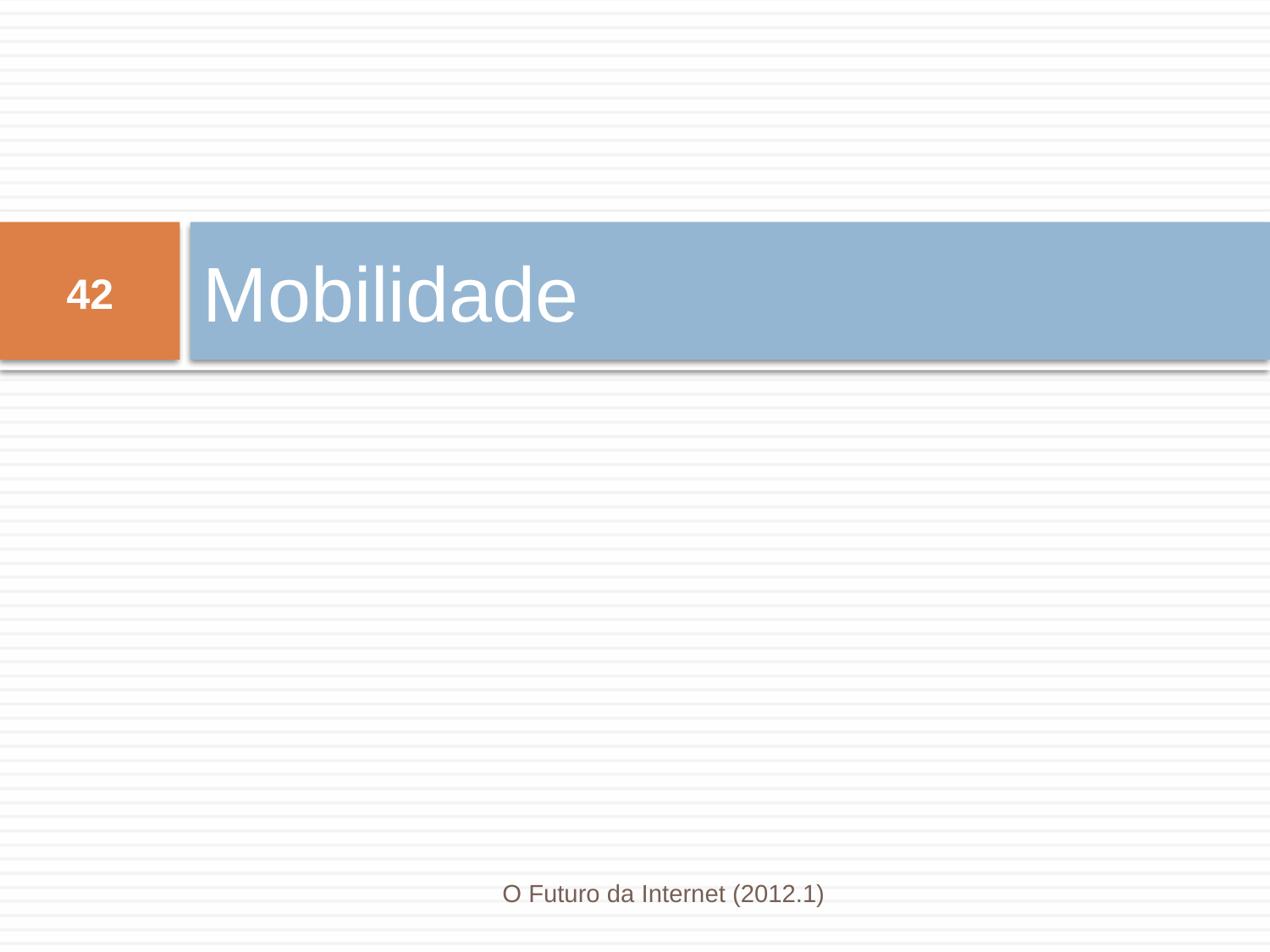

# Mobilidade
42

O Futuro da Internet (2012.1)